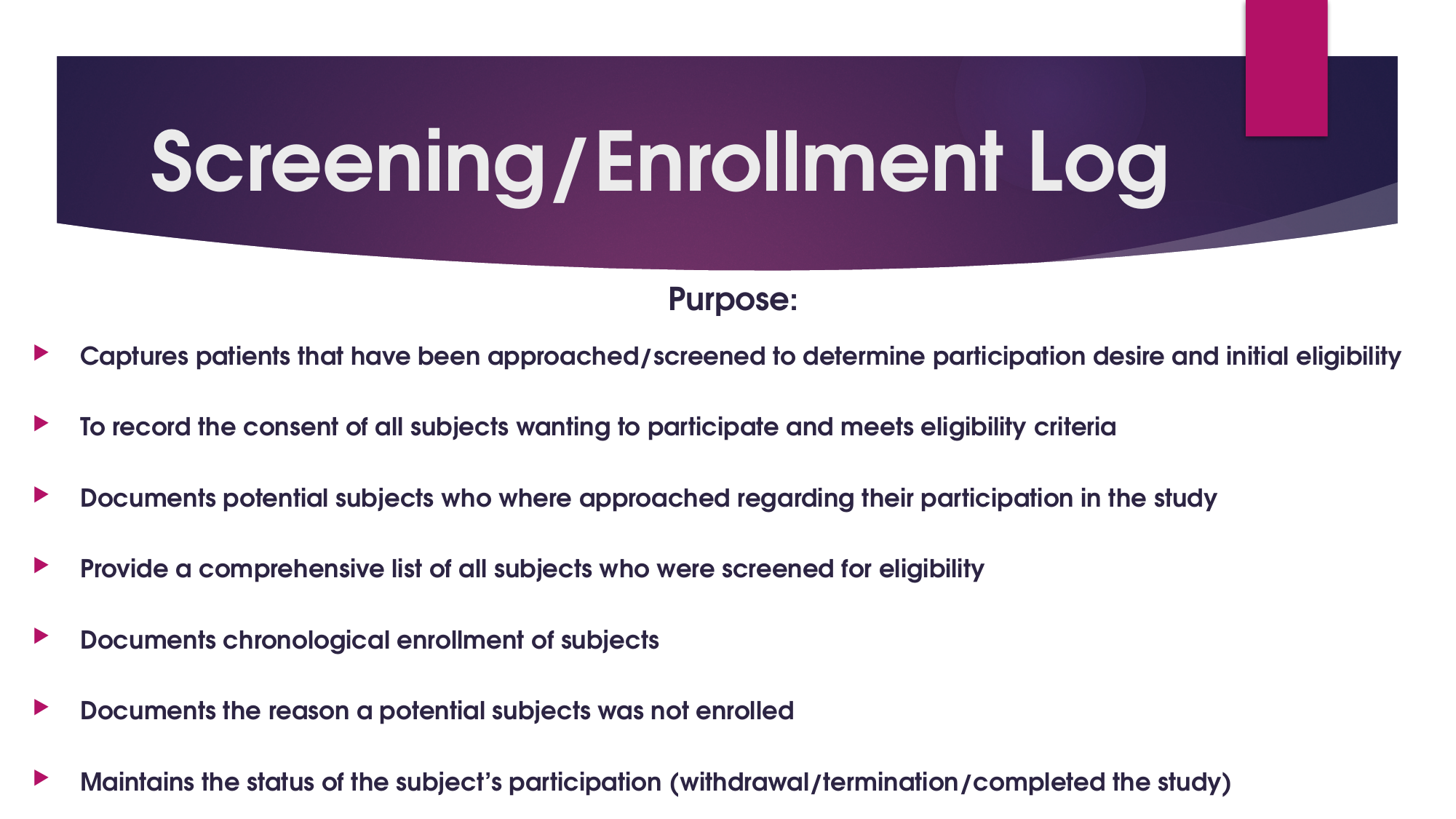

# Screening/Enrollment Log
Purpose:

Captures patients that have been approached/screened to determine participation desire and initial eligibility

To record the consent of all subjects wanting to participate and meets eligibility criteria

Documents potential subjects who where approached regarding their participation in the study

Provide a comprehensive list of all subjects who were screened for eligibility

Documents chronological enrollment of subjects

Documents the reason a potential subjects was not enrolled

Maintains the status of the subject’s participation (withdrawal/termination/completed the study)